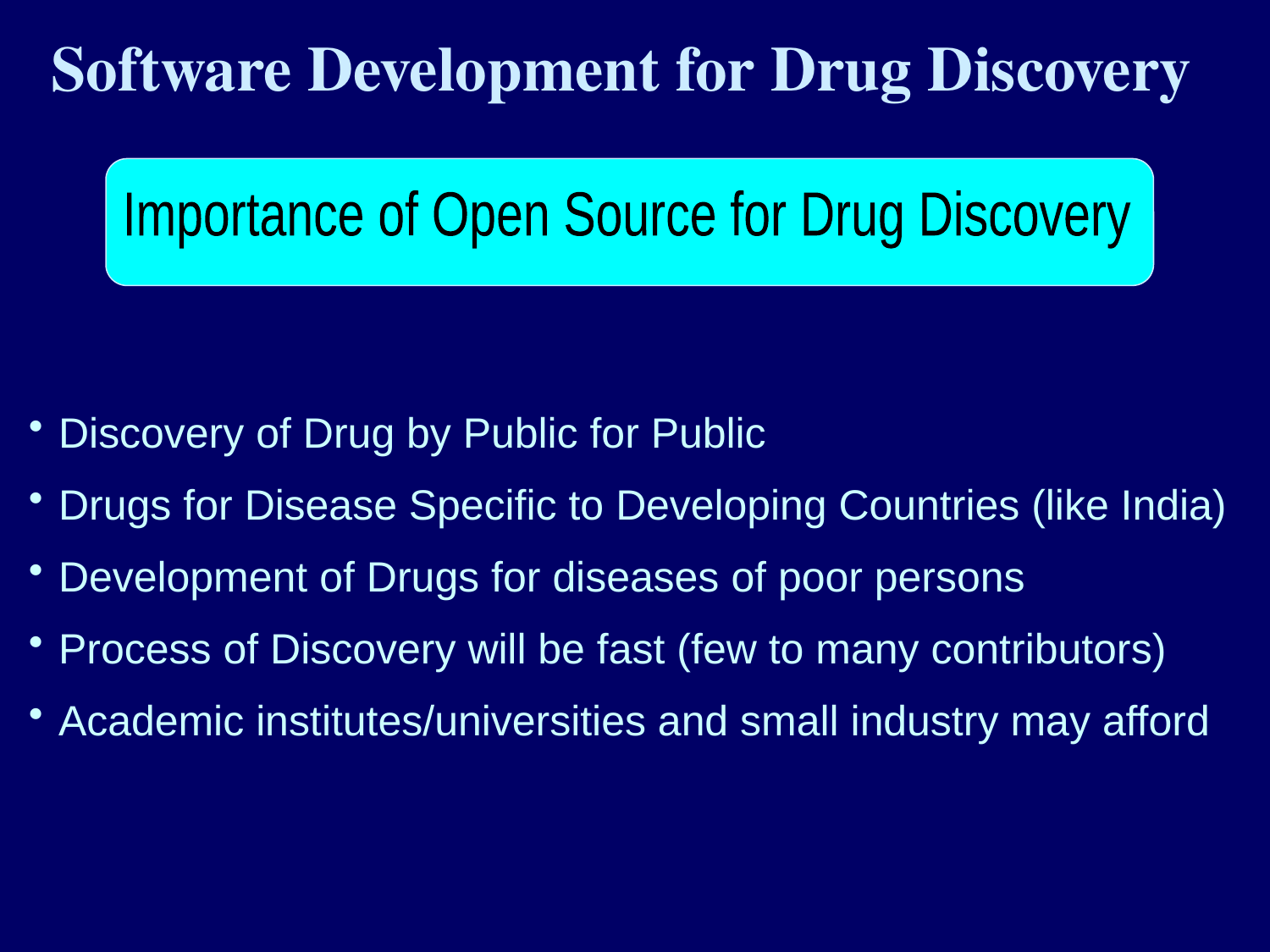

Software Development for Drug Discovery

Importance of Open Source for Drug Discovery
Discovery of Drug by Public for Public
Drugs for Disease Specific to Developing Countries (like India)
Development of Drugs for diseases of poor persons
Process of Discovery will be fast (few to many contributors)
Academic institutes/universities and small industry may afford